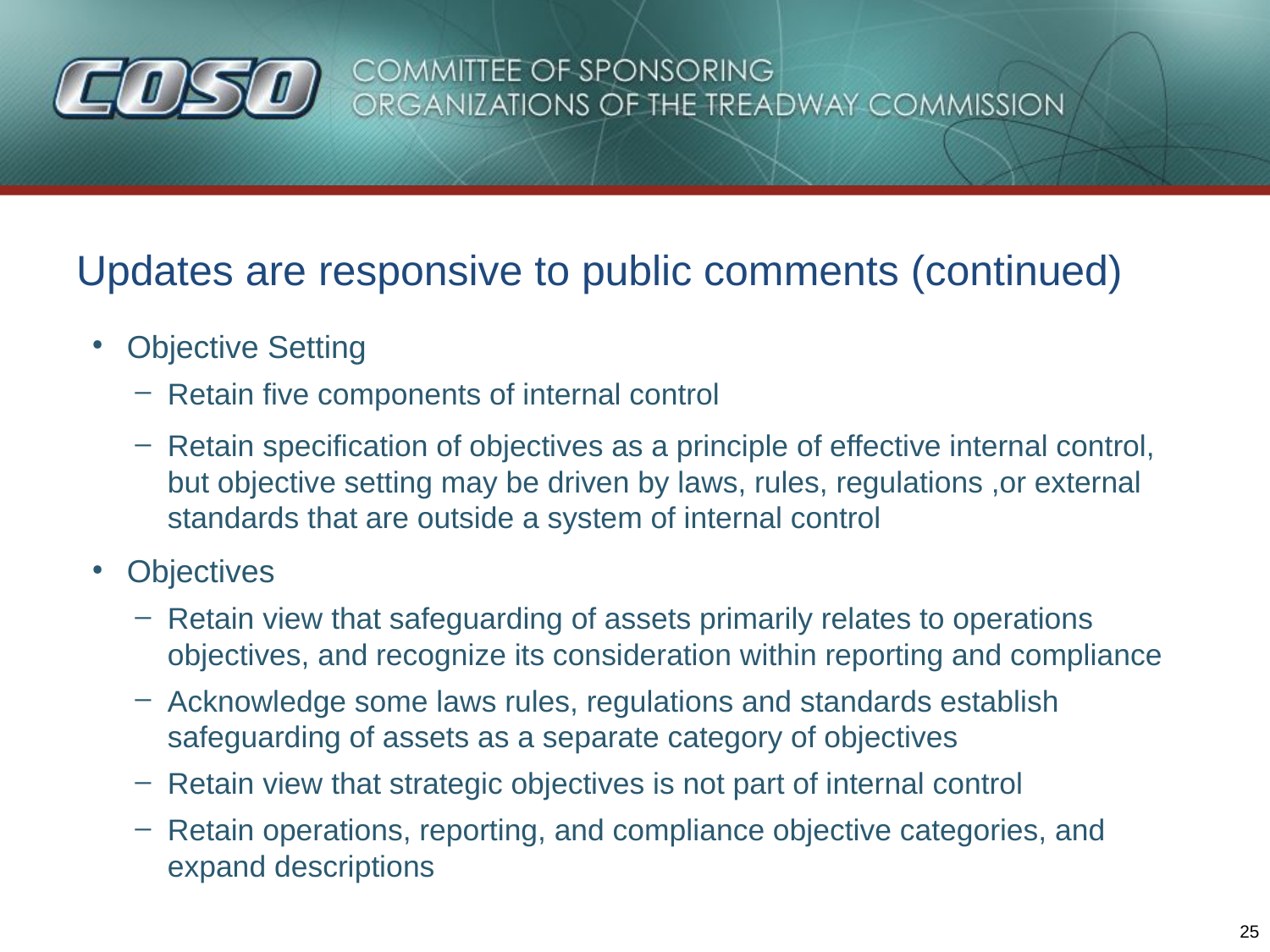

# Updates are responsive to public comments (continued)
Objective Setting
Retain five components of internal control
Retain specification of objectives as a principle of effective internal control, but objective setting may be driven by laws, rules, regulations ,or external standards that are outside a system of internal control
Objectives
Retain view that safeguarding of assets primarily relates to operations objectives, and recognize its consideration within reporting and compliance
Acknowledge some laws rules, regulations and standards establish safeguarding of assets as a separate category of objectives
Retain view that strategic objectives is not part of internal control
Retain operations, reporting, and compliance objective categories, and expand descriptions